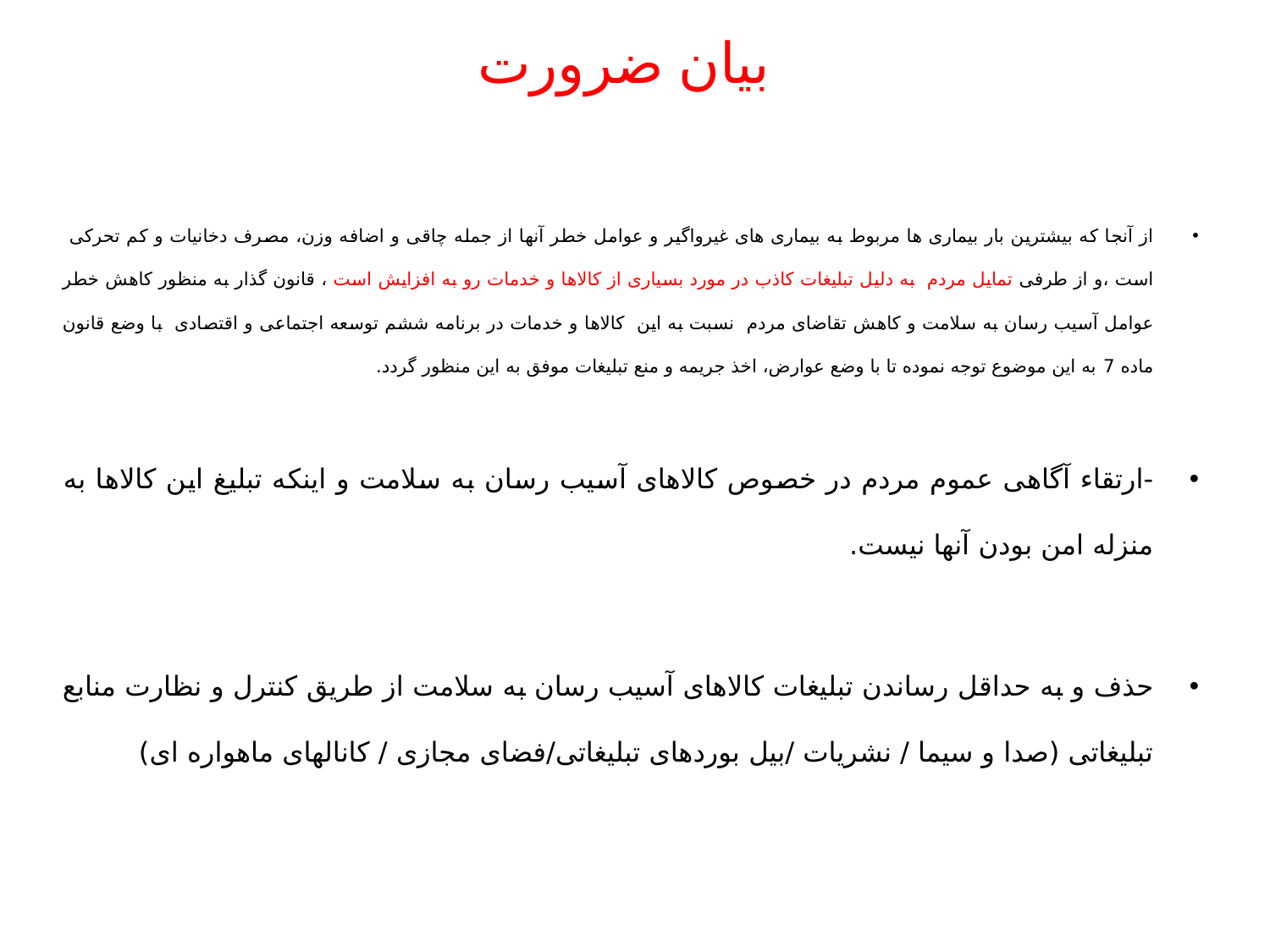

# بيان ضرورت
از آنجا که بیشترین بار بیماری ها مربوط به بیماری های غیرواگیر و عوامل خطر آنها از جمله چاقی و اضافه وزن، مصرف دخانیات و کم تحرکی  است ،و از طرفی تمایل مردم  به دلیل تبلیغات کاذب در مورد بسیاری از کالاها و خدمات رو به افزایش است ، قانون گذار به منظور کاهش خطر عوامل آسیب رسان به سلامت و کاهش تقاضای مردم  نسبت به این  کالاها و خدمات در برنامه ششم توسعه اجتماعی و اقتصادی  با وضع قانون ماده 7 به این موضوع توجه نموده تا با وضع عوارض، اخذ جریمه و منع تبلیغات موفق به این منظور گردد.

-ارتقاء آگاهی عموم مردم در خصوص کالاهای آسیب رسان به سلامت و اینکه تبلیغ این کالاها به منزله امن بودن آنها نیست.

حذف و به حداقل رساندن تبلیغات کالاهای آسیب رسان به سلامت از طریق کنترل و نظارت منابع تبلیغاتی (صدا و سیما / نشریات /بیل بوردهای تبلیغاتی/فضای مجازی / کانالهای ماهواره ای)